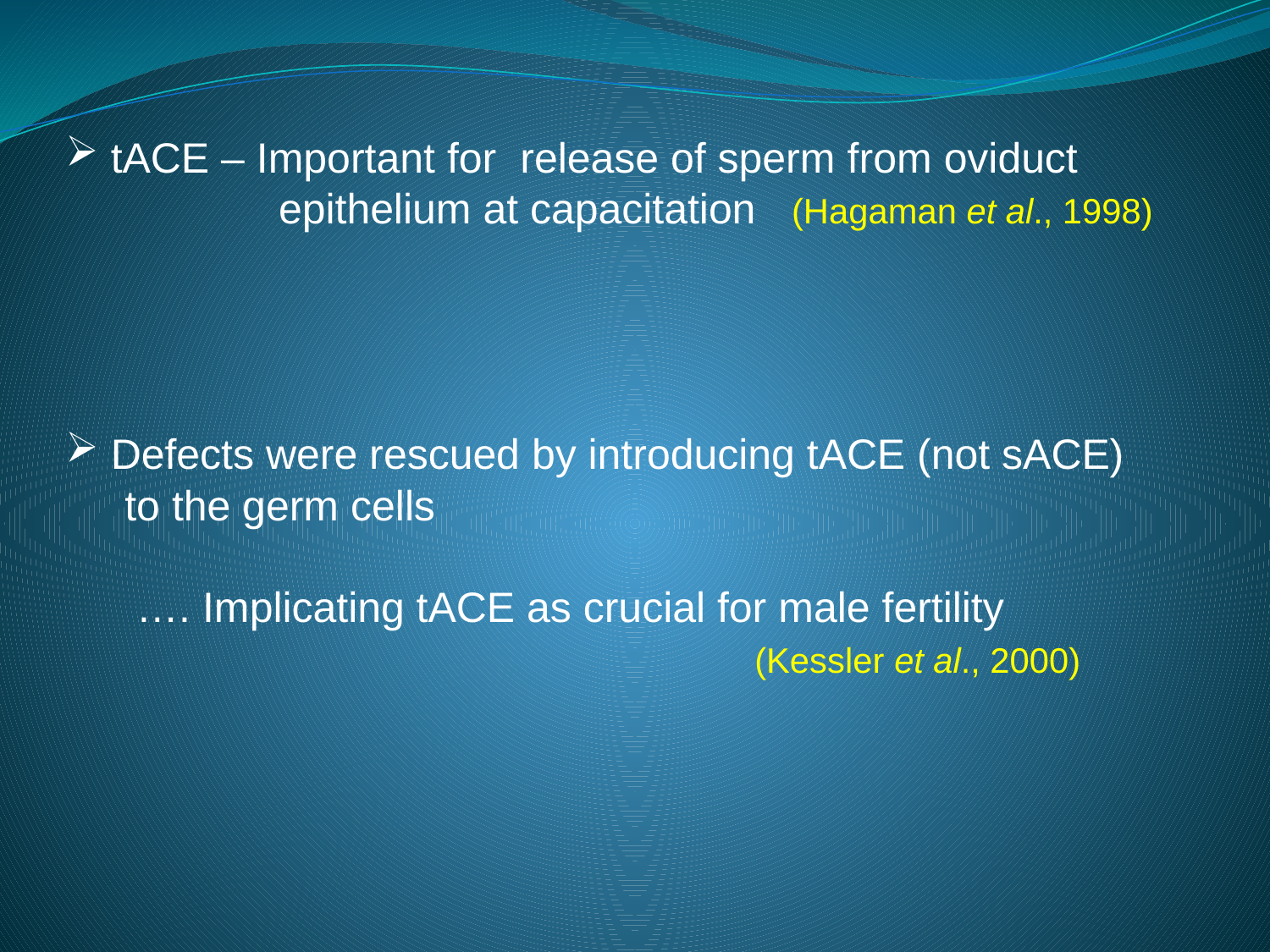

tACE – Important for  release of sperm from oviduct
                  epithelium at capacitation   (Hagaman et al., 1998)

 Defects were rescued by introducing tACE (not sACE)
     to the germ cells

      …. Implicating tACE as crucial for male fertility              				                          (Kessler et al., 2000)